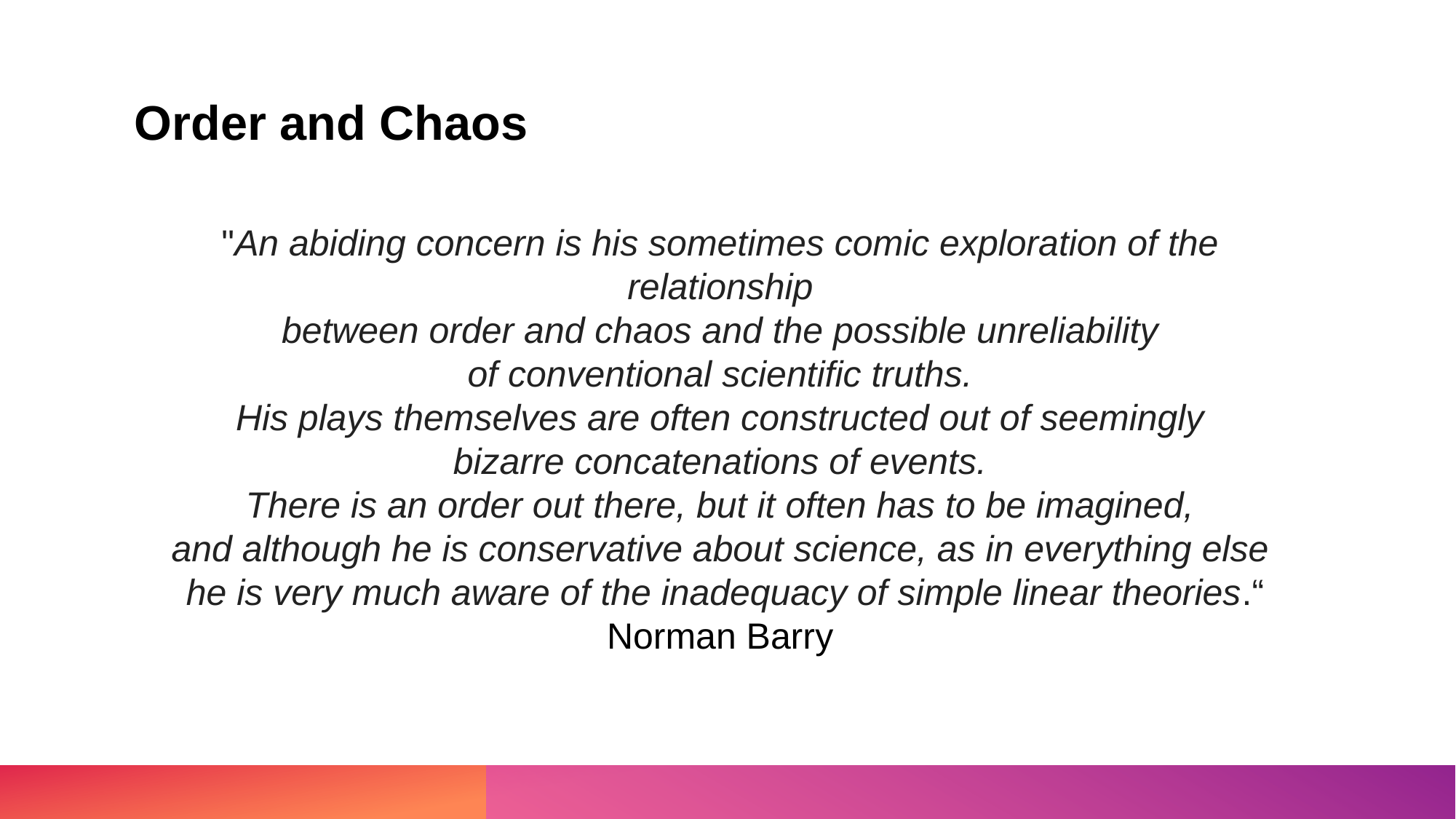

# Order and Chaos
"An abiding concern is his sometimes comic exploration of the relationship
between order and chaos and the possible unreliability
of conventional scientific truths.
His plays themselves are often constructed out of seemingly
bizarre concatenations of events.
There is an order out there, but it often has to be imagined,
and although he is conservative about science, as in everything else
 he is very much aware of the inadequacy of simple linear theories.“
Norman Barry